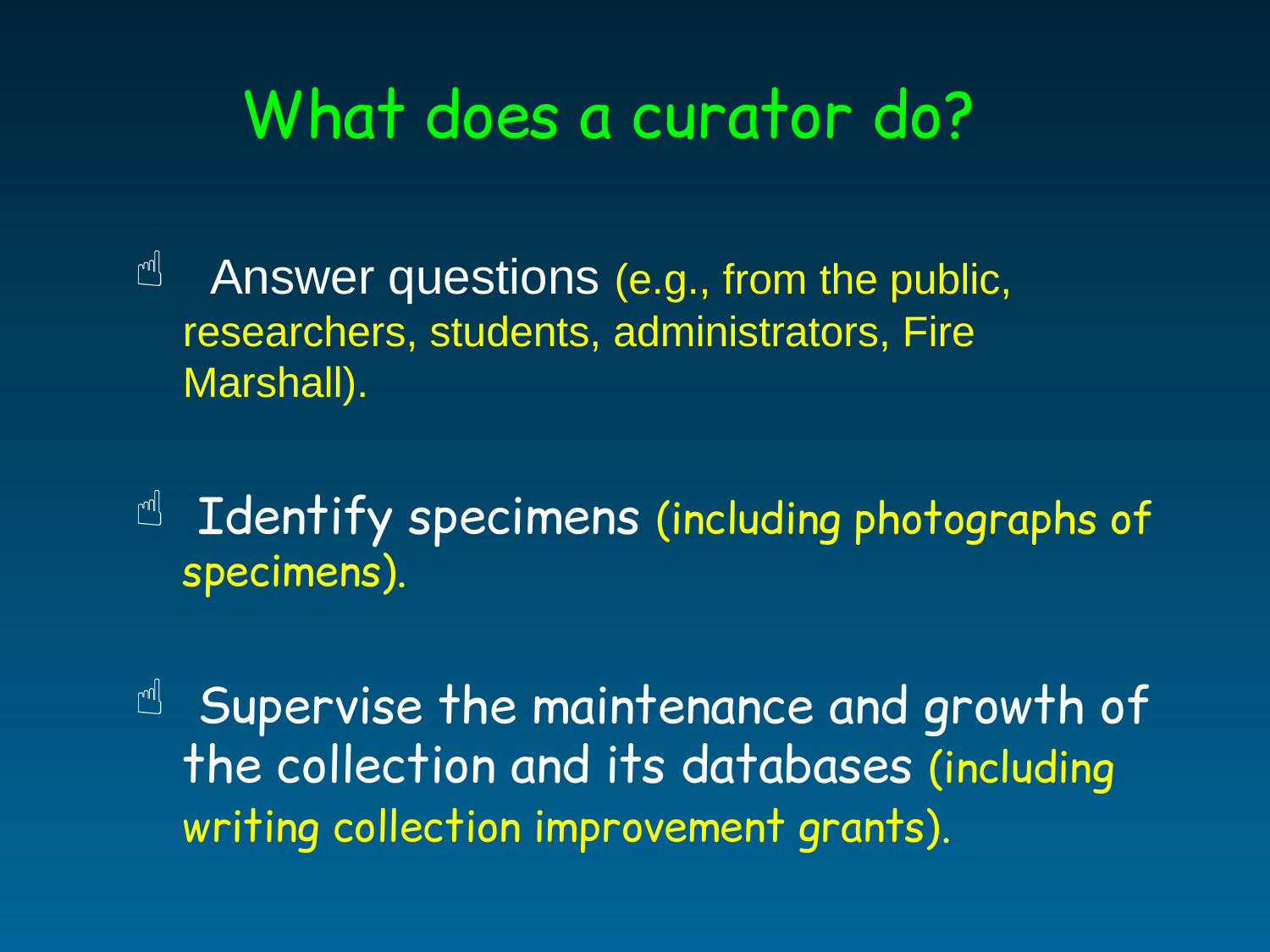

What does a curator do?

  Answer questions (e.g., from the public, researchers, students, administrators, Fire Marshall).

 Identify specimens (including photographs of specimens).

 Supervise the maintenance and growth of the collection and its databases (including writing collection improvement grants).